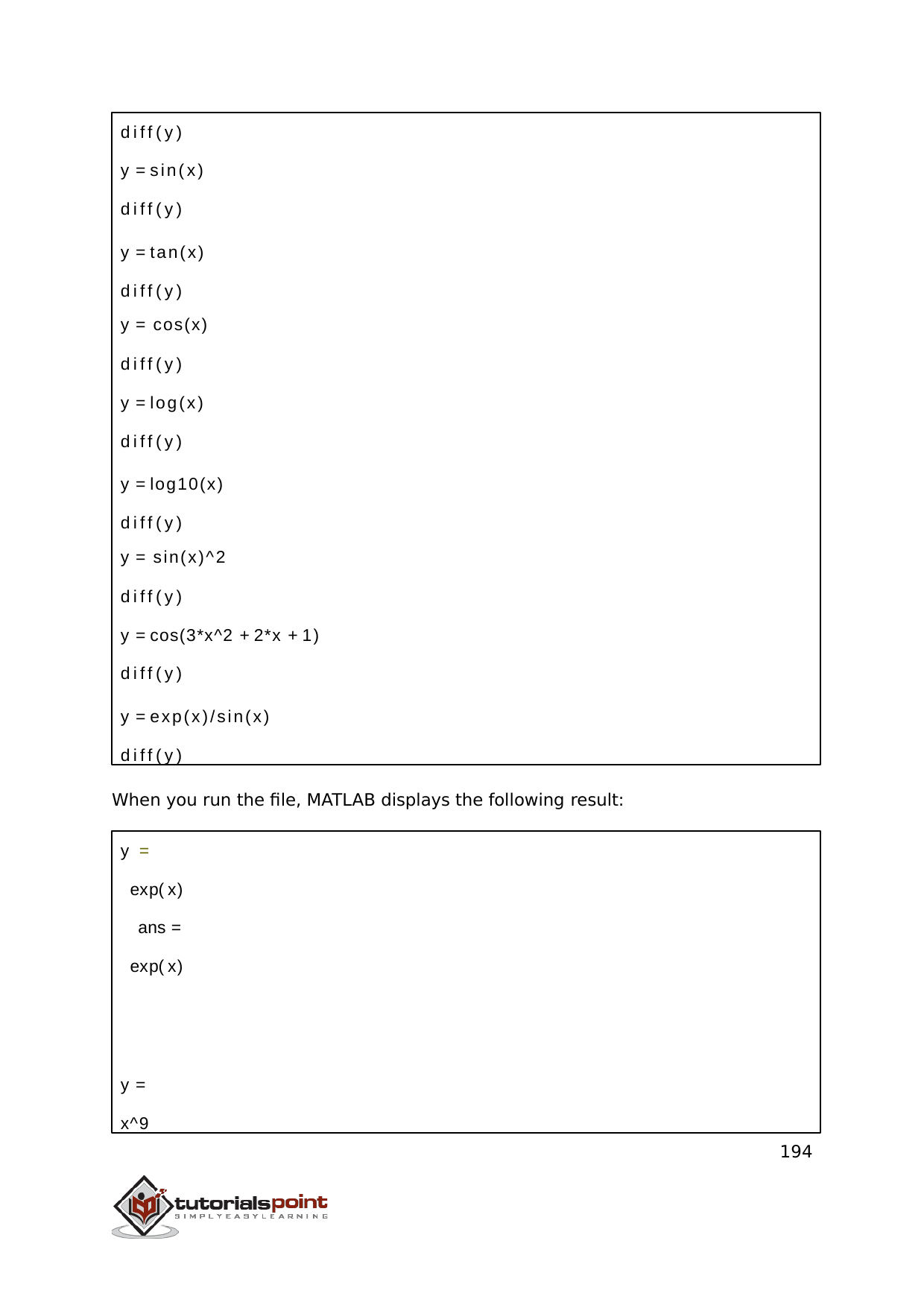

diff(y)
y = sin(x)  diff(y)
y = tan(x)  diff(y)
y = cos(x)

diff(y)
y = log(x)  diff(y)
y = log10(x)  diff(y)
y = sin(x)^2

diff(y)
y = cos(3*x^2 + 2*x + 1)  diff(y)
y = exp(x)/sin(x)  diff(y)
When you run the file, MATLAB displays the following result:
y =
exp(x)  ans =  exp(x)

y =  x^9
194